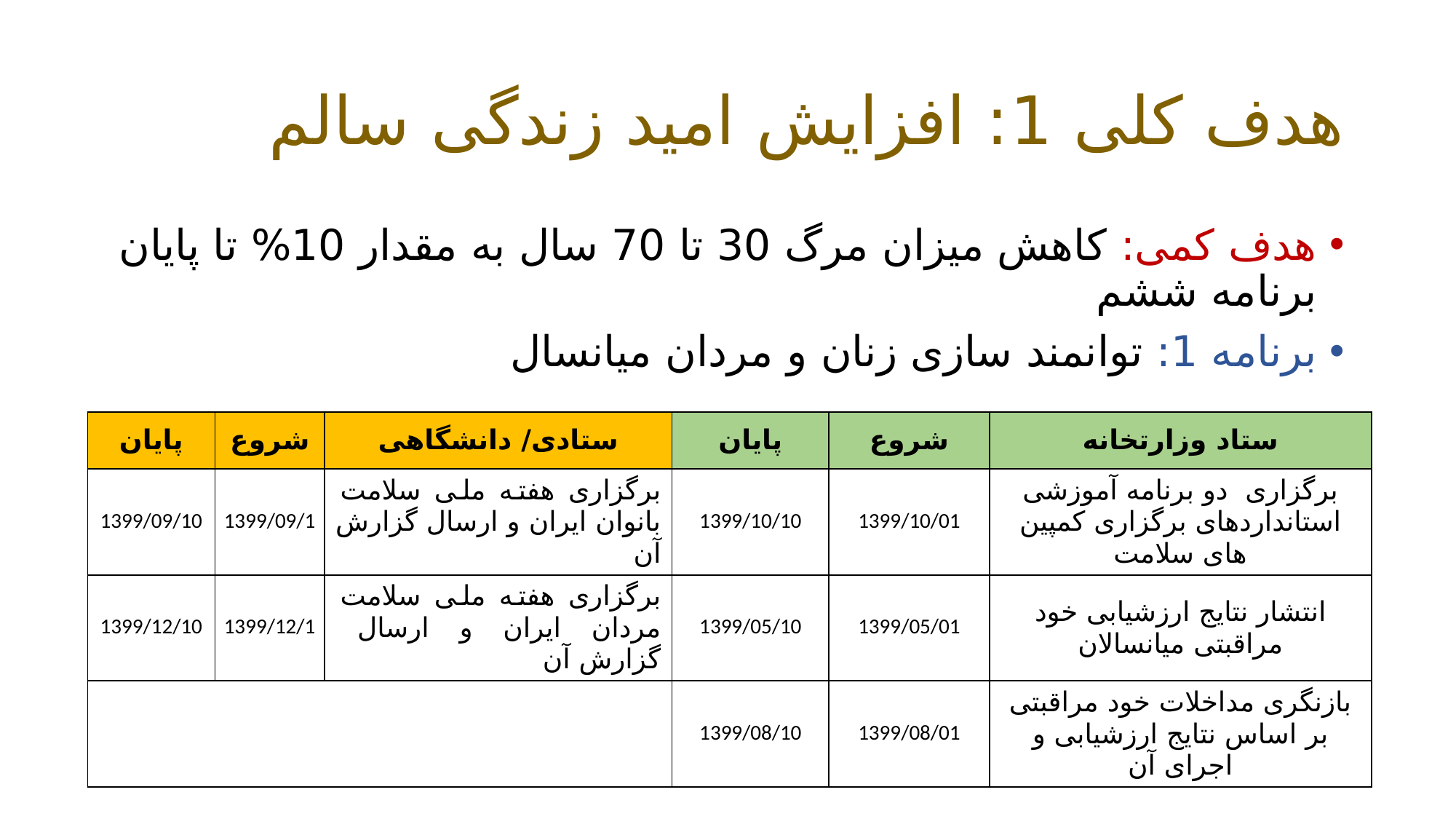

# هدف کلی 1: افزایش امید زندگی سالم
هدف کمی: كاهش ميزان مرگ 30 تا 70 سال به مقدار 10% تا پایان برنامه ششم
برنامه 1: توانمند سازی زنان و مردان میانسال

| پایان | شروع | ستادی/ دانشگاهی | پایان | شروع | ستاد وزارتخانه |
| --- | --- | --- | --- | --- | --- |
| 1399/09/10 | 1399/09/1 | برگزاری هفته ملی سلامت بانوان ایران و ارسال گزارش آن | 1399/10/10 | 1399/10/01 | برگزاری دو برنامه آموزشی استانداردهای برگزاری کمپین های سلامت |
| 1399/12/10 | 1399/12/1 | برگزاری هفته ملی سلامت مردان ایران و ارسال گزارش آن | 1399/05/10 | 1399/05/01 | انتشار نتایج ارزشیابی خود مراقبتی میانسالان |
|  |  |  | 1399/08/10 | 1399/08/01 | بازنگری مداخلات خود مراقبتی بر اساس نتایج ارزشیابی و اجرای آن |